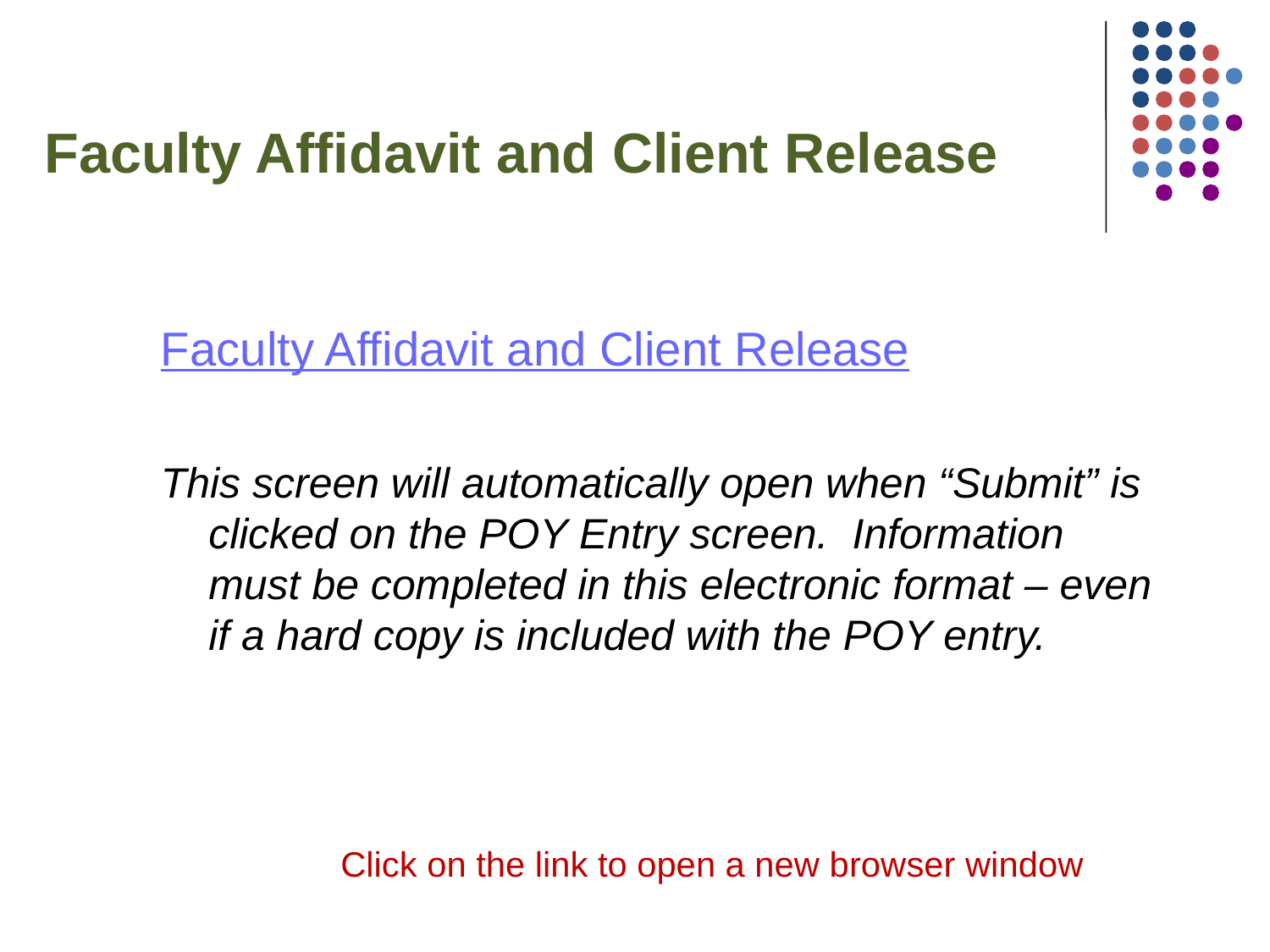

# Faculty Affidavit and Client Release

Faculty Affidavit and Client Release

This screen will automatically open when “Submit” is clicked on the POY Entry screen.  Information must be completed in this electronic format – even if a hard copy is included with the POY entry.
Click on the link to open a new browser window